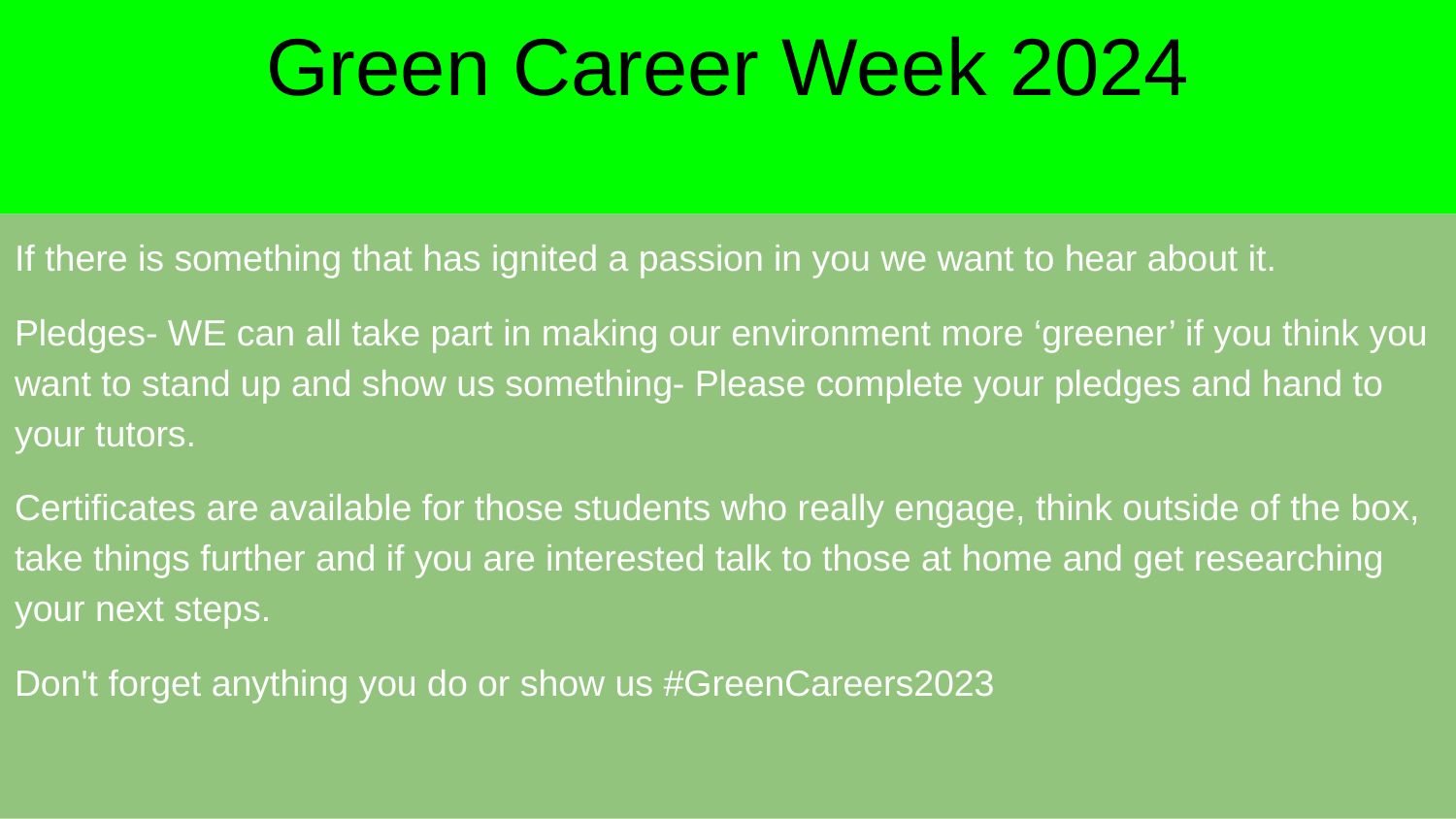

# Green Career Week 2024

If there is something that has ignited a passion in you we want to hear about it.
Pledges- WE can all take part in making our environment more ‘greener’ if you think you want to stand up and show us something- Please complete your pledges and hand to your tutors.
Certificates are available for those students who really engage, think outside of the box, take things further and if you are interested talk to those at home and get researching your next steps.
Don't forget anything you do or show us #GreenCareers2023